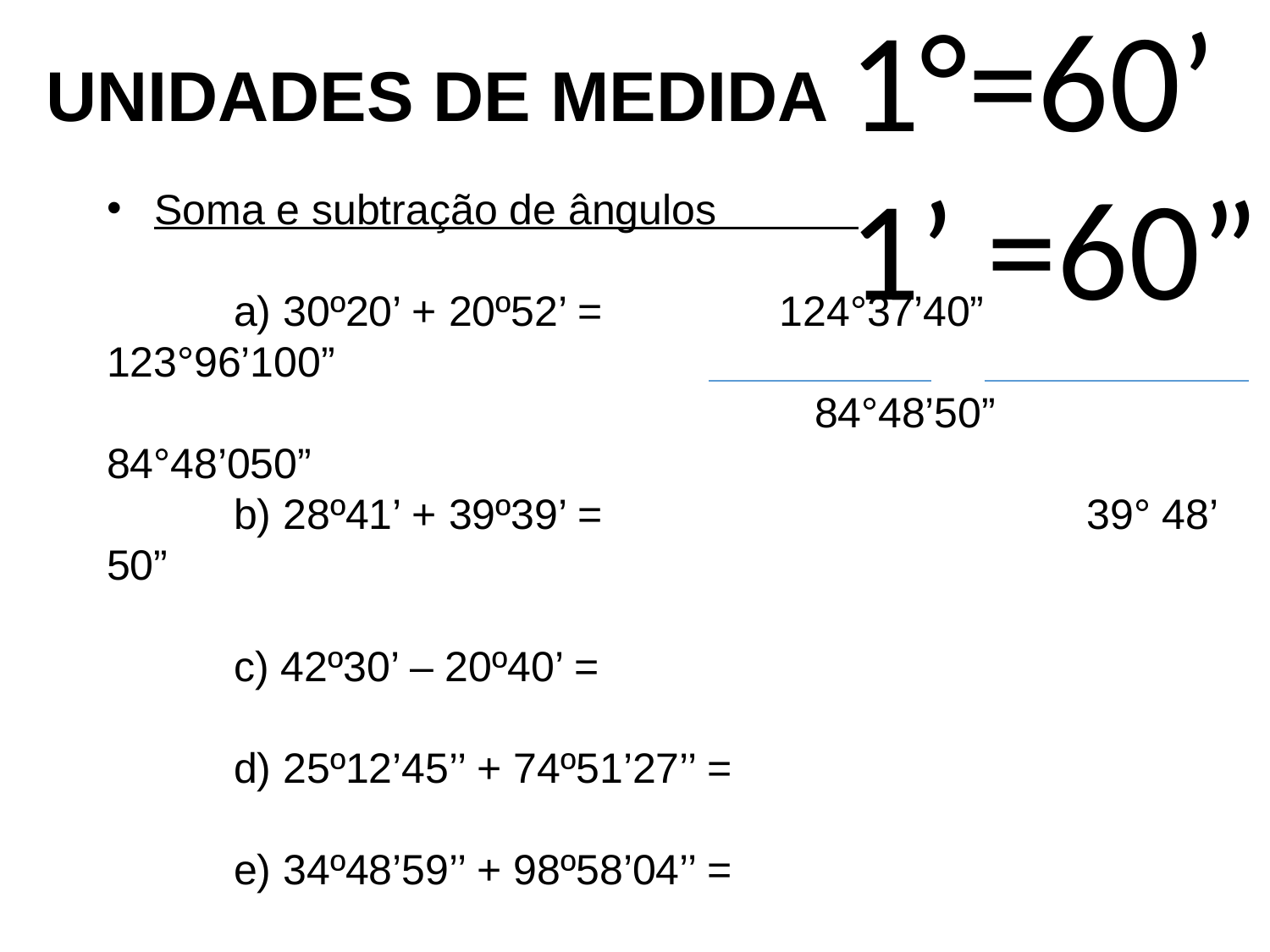

1°=60’
1’ =60”
UNIDADES DE MEDIDA
Soma e subtração de ângulos

	a) 30º20’ + 20º52’ =               124°37’40”      123°96’100”
	                                                 84°48’50”        84°48’050”
	b) 28º41’ + 39º39’ =                                         39° 48’ 50”

	c) 42º30’ – 20º40’ =

	d) 25º12’45’’ + 74º51’27’’ =

	e) 34º48’59’’ + 98º58’04’’ =

	f) 124º37’40’’ – 84º48’50’’ =